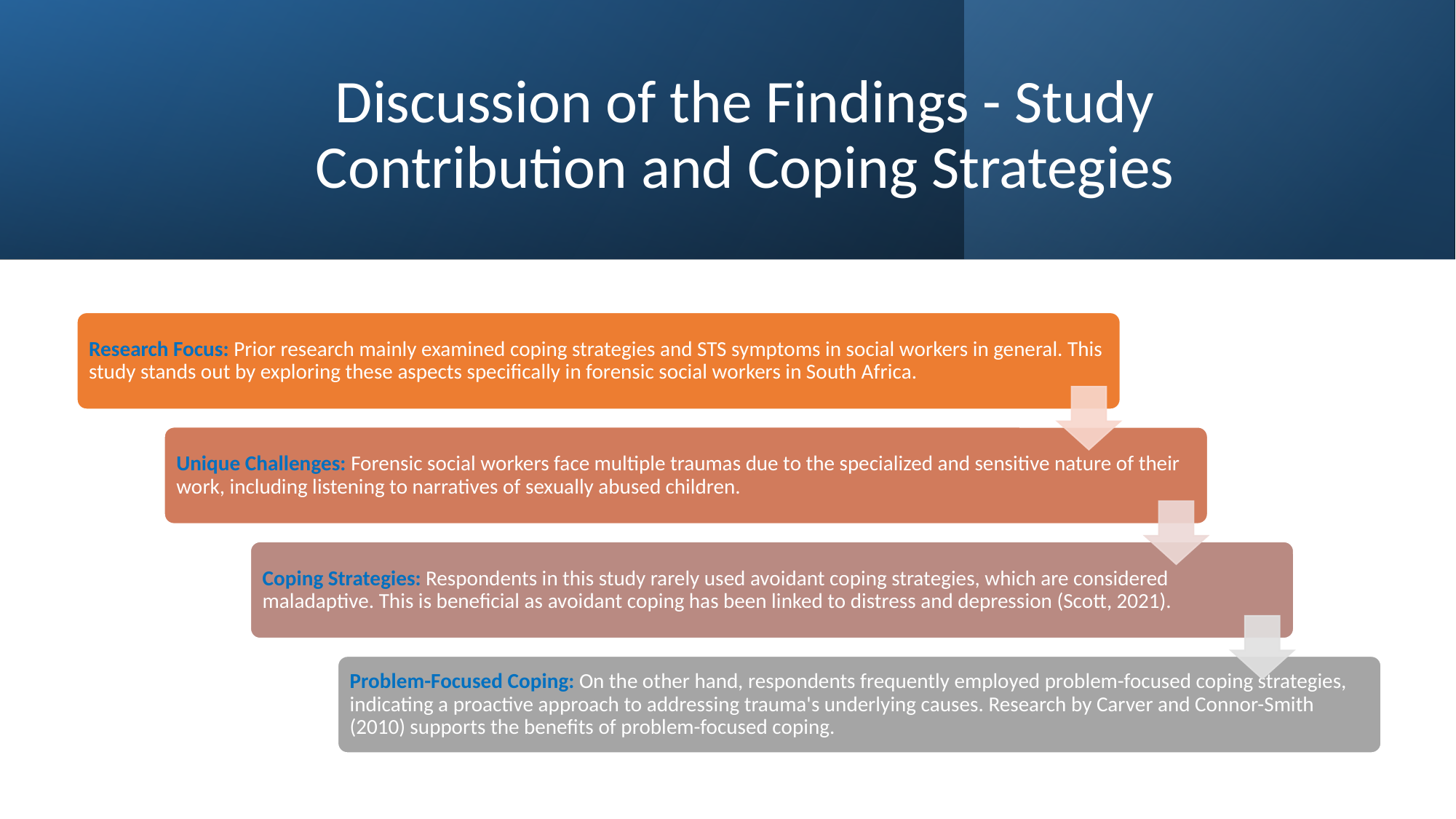

# Discussion of the Findings - Study Contribution and Coping Strategies
Research Focus: Prior research mainly examined coping strategies and STS symptoms in social workers in general. This study stands out by exploring these aspects specifically in forensic social workers in South Africa.
Unique Challenges: Forensic social workers face multiple traumas due to the specialized and sensitive nature of their work, including listening to narratives of sexually abused children.
Coping Strategies: Respondents in this study rarely used avoidant coping strategies, which are considered maladaptive. This is beneficial as avoidant coping has been linked to distress and depression (Scott, 2021).
Problem-Focused Coping: On the other hand, respondents frequently employed problem-focused coping strategies, indicating a proactive approach to addressing trauma's underlying causes. Research by Carver and Connor-Smith (2010) supports the benefits of problem-focused coping.